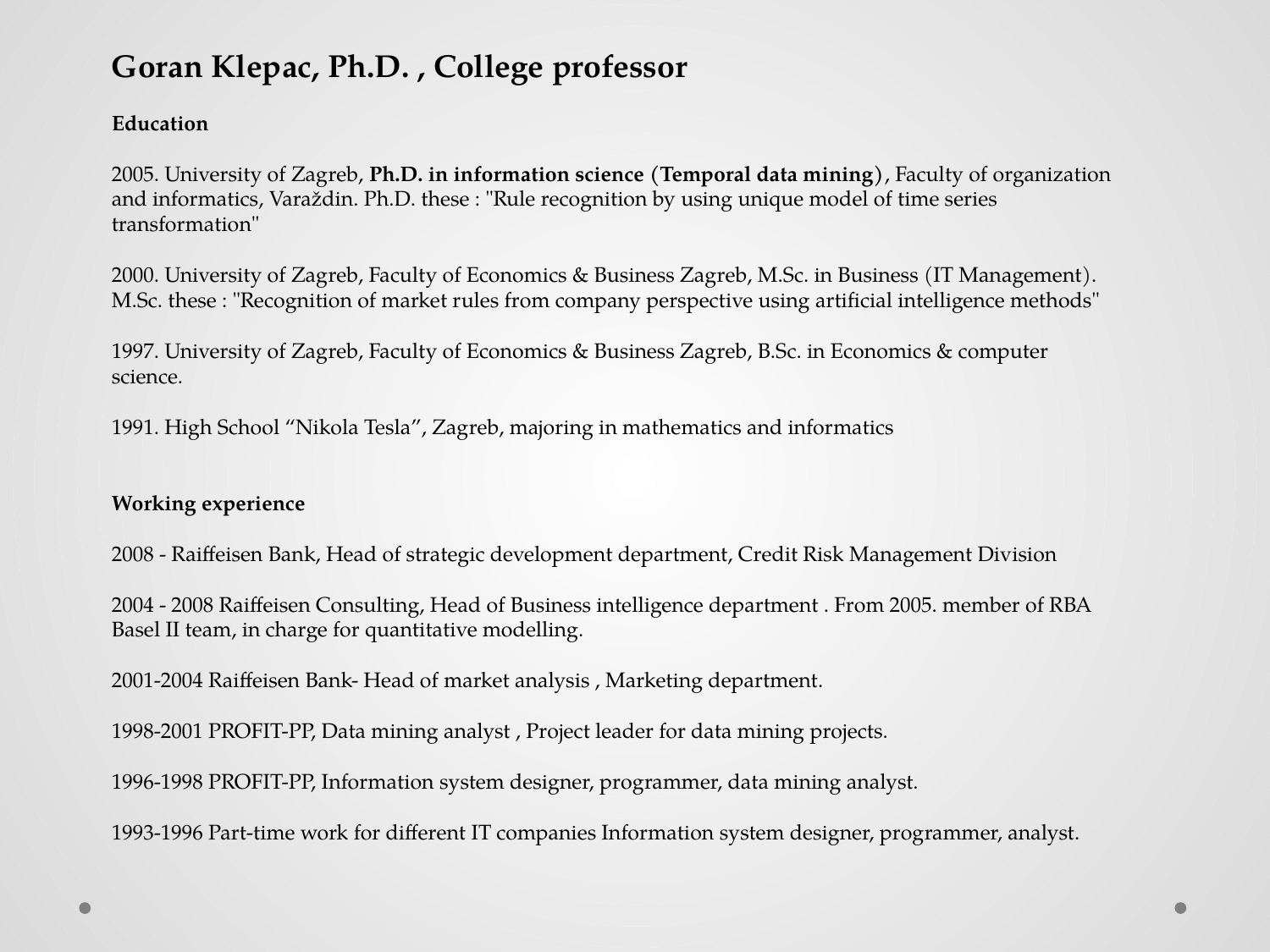

Goran Klepac, Ph.D. , College professor 
Education 
2005. University of Zagreb, Ph.D. in information science (Temporal data mining), Faculty of organization and informatics, Varaždin. Ph.D. these : "Rule recognition by using unique model of time series transformation" 
2000. University of Zagreb, Faculty of Economics & Business Zagreb, M.Sc. in Business (IT Management). M.Sc. these : "Recognition of market rules from company perspective using artificial intelligence methods" 
1997. University of Zagreb, Faculty of Economics & Business Zagreb, B.Sc. in Economics & computer science. 
1991. High School “Nikola Tesla”, Zagreb, majoring in mathematics and informatics 
Working experience 
2008 - Raiffeisen Bank, Head of strategic development department, Credit Risk Management Division 
2004 - 2008 Raiffeisen Consulting, Head of Business intelligence department . From 2005. member of RBA Basel II team, in charge for quantitative modelling. 
2001-2004 Raiffeisen Bank- Head of market analysis , Marketing department. 
1998-2001 PROFIT-PP, Data mining analyst , Project leader for data mining projects. 
1996-1998 PROFIT-PP, Information system designer, programmer, data mining analyst. 
1993-1996 Part-time work for different IT companies Information system designer, programmer, analyst.